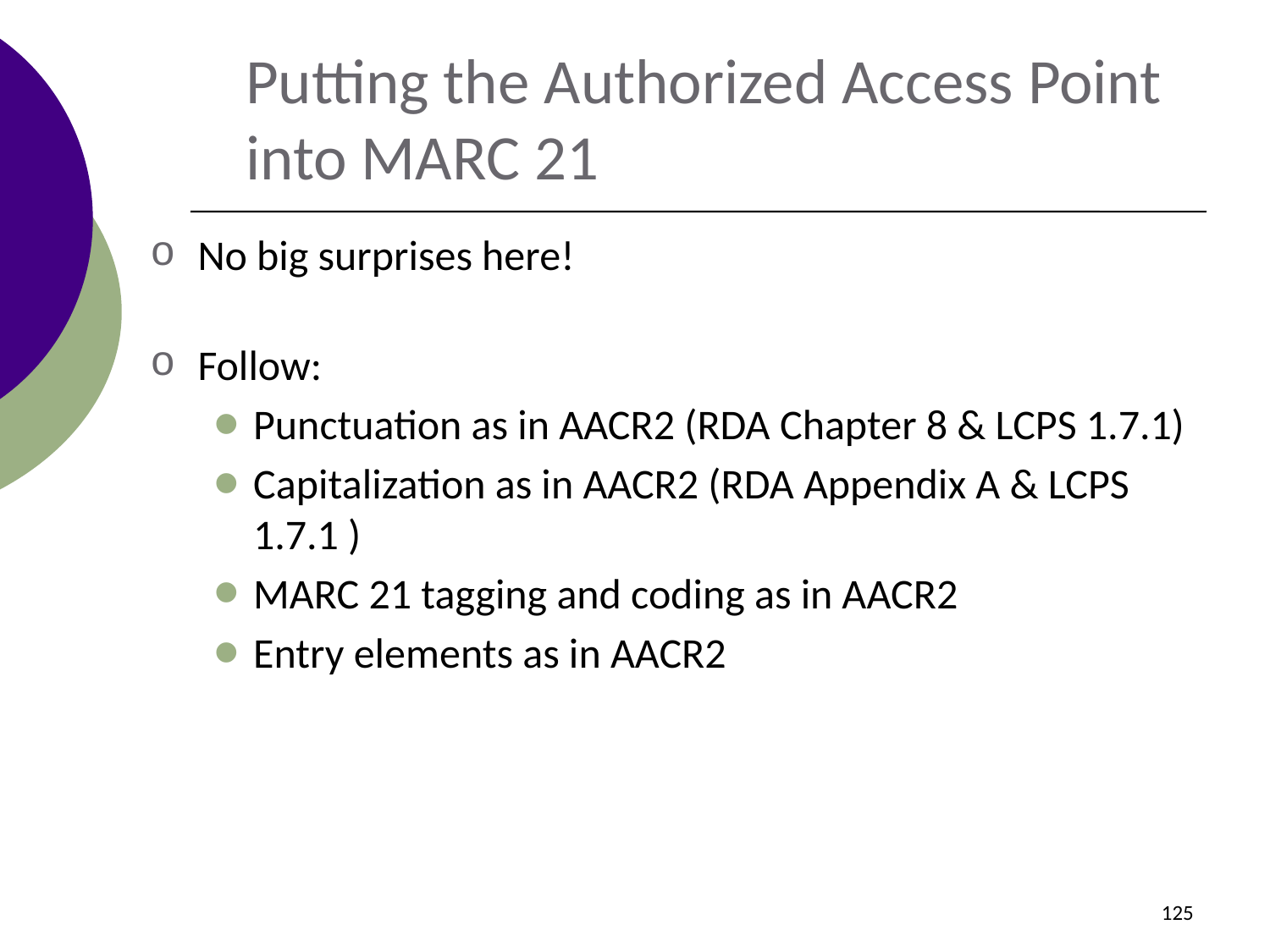

Putting the Authorized Access Point into MARC 21
No big surprises here!
Follow:
Punctuation as in AACR2 (RDA Chapter 8 & LCPS 1.7.1)
Capitalization as in AACR2 (RDA Appendix A & LCPS 1.7.1 )
MARC 21 tagging and coding as in AACR2
Entry elements as in AACR2
125